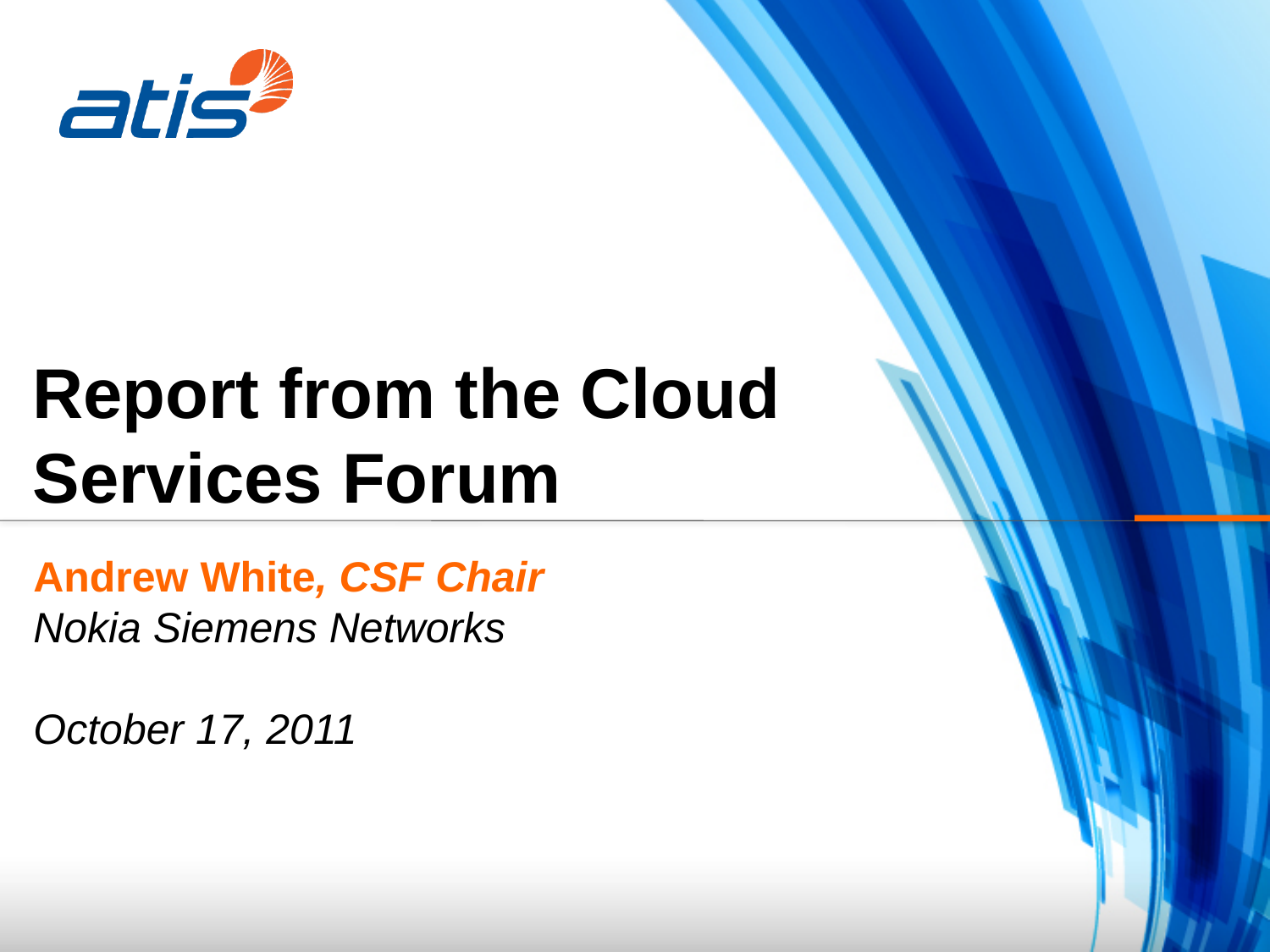

Report from the Cloud Services Forum

Andrew White, CSF Chair
Nokia Siemens Networks

October 17, 2011